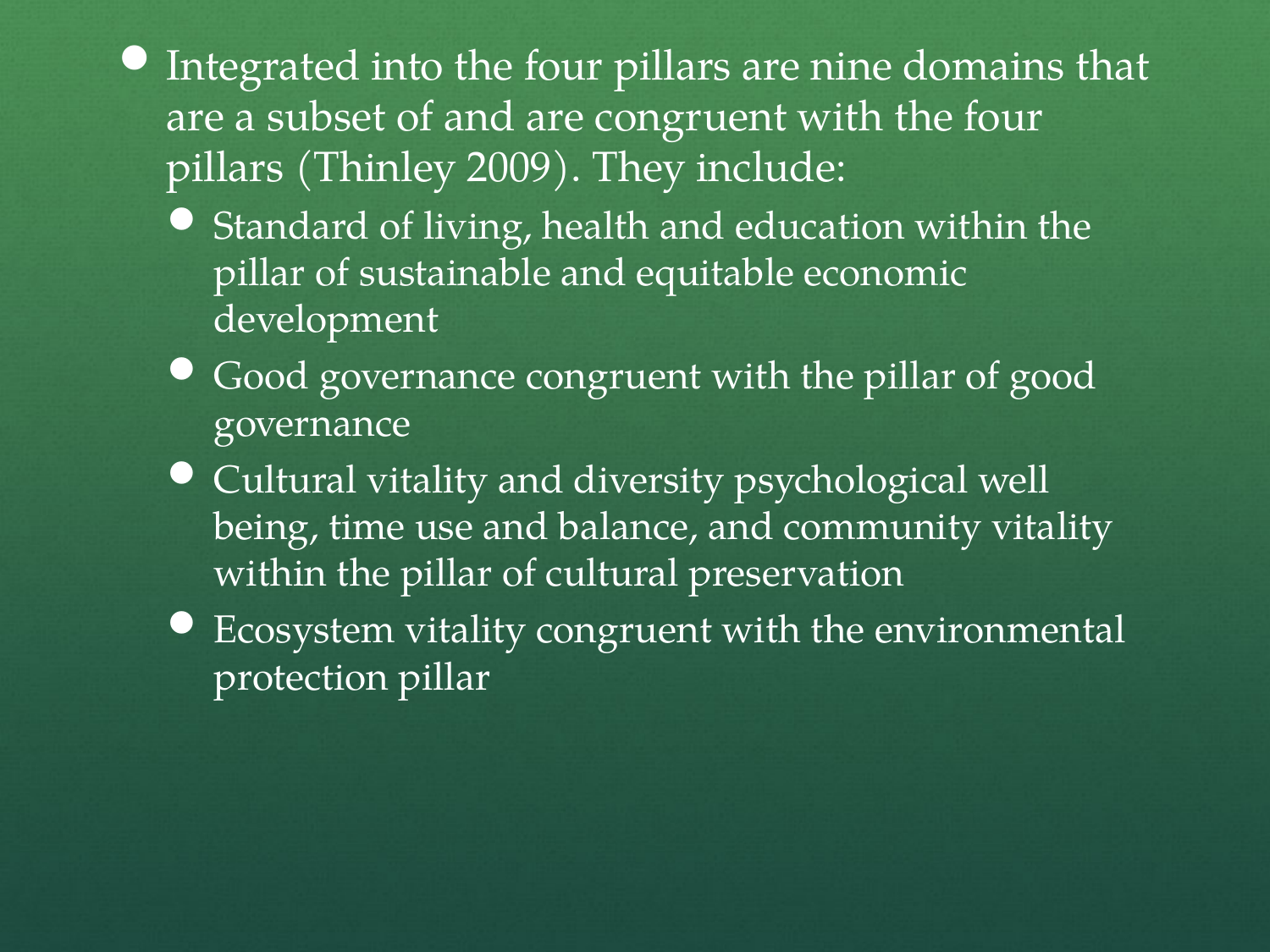

Integrated into the four pillars are nine domains that are a subset of and are congruent with the four pillars (Thinley 2009). They include:
Standard of living, health and education within the pillar of sustainable and equitable economic development
Good governance congruent with the pillar of good governance
Cultural vitality and diversity psychological well being, time use and balance, and community vitality within the pillar of cultural preservation
Ecosystem vitality congruent with the environmental protection pillar